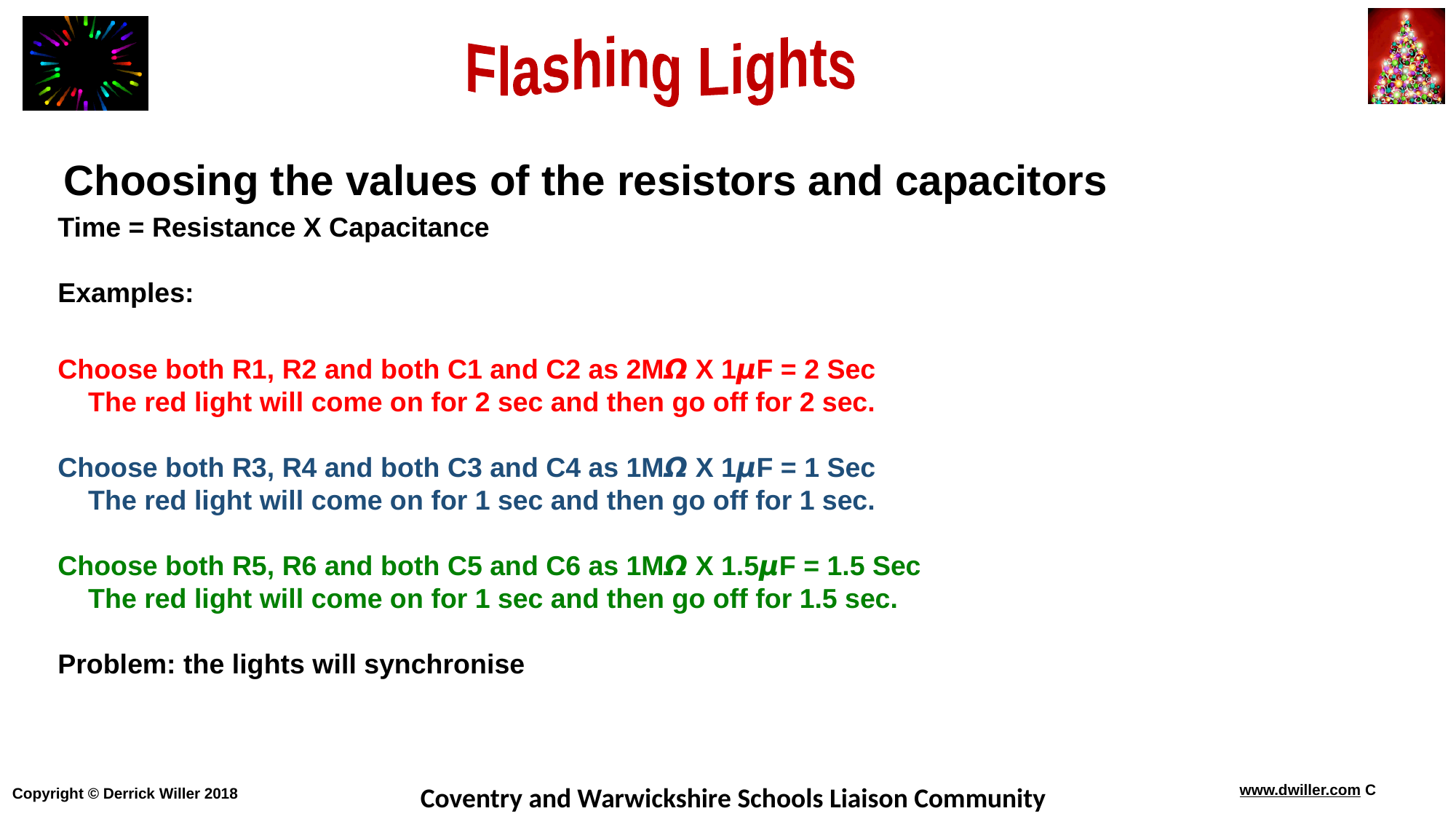

Choosing the values of the resistors and capacitors
Time = Resistance X Capacitance

Examples:

Choose both R1, R2 and both C1 and C2 as 2M𝞨 X 1𝞵F = 2 Sec
    The red light will come on for 2 sec and then go off for 2 sec.

Choose both R3, R4 and both C3 and C4 as 1M𝞨 X 1𝞵F = 1 Sec
    The red light will come on for 1 sec and then go off for 1 sec.

Choose both R5, R6 and both C5 and C6 as 1M𝞨 X 1.5𝞵F = 1.5 Sec
    The red light will come on for 1 sec and then go off for 1.5 sec.

Problem: the lights will synchronise